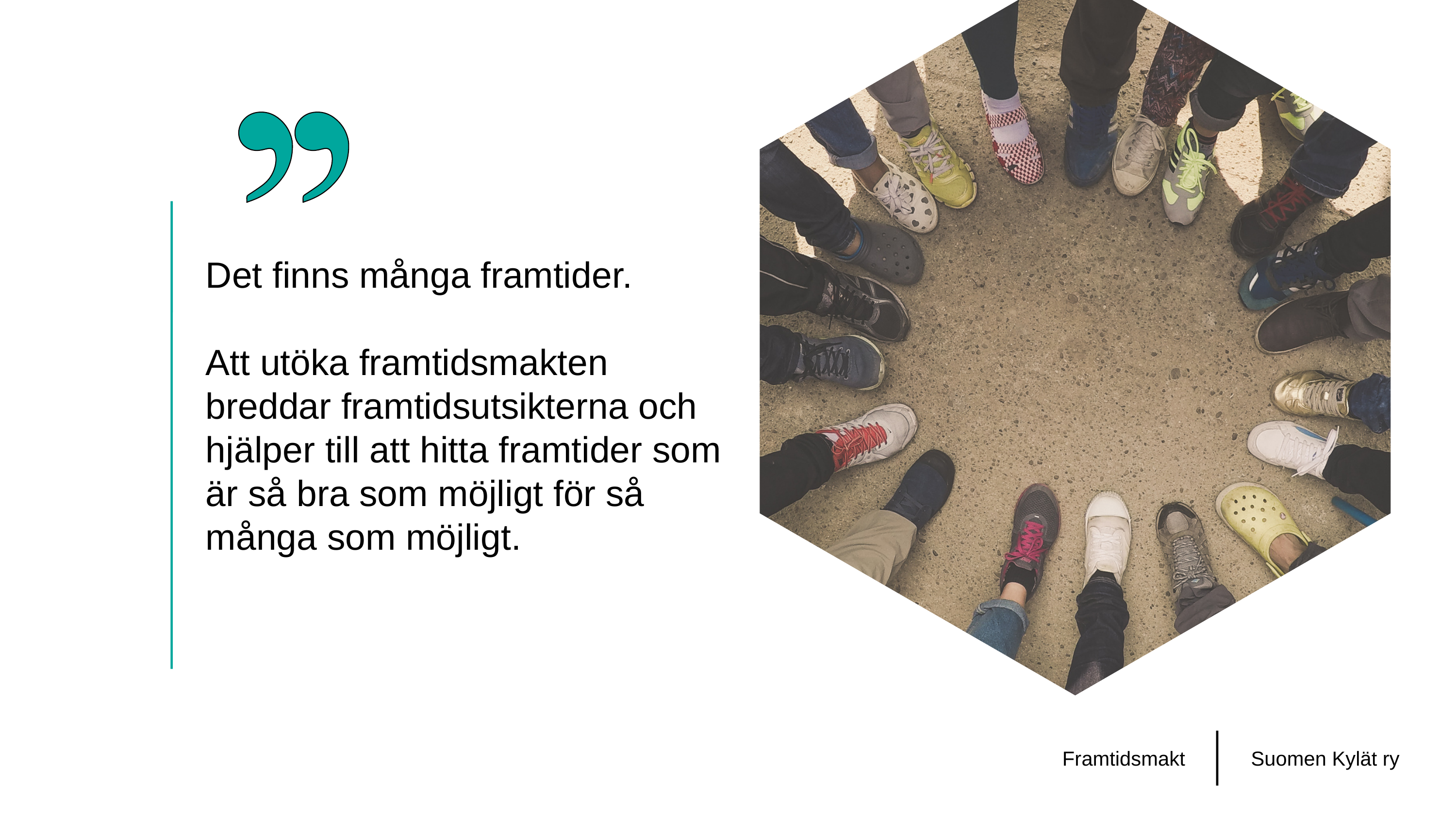

Det finns många framtider.

Att utöka framtidsmakten breddar framtidsutsikterna och hjälper till att hitta framtider som är så bra som möjligt för så många som möjligt.

Framtidsmakt
Suomen Kylät ry